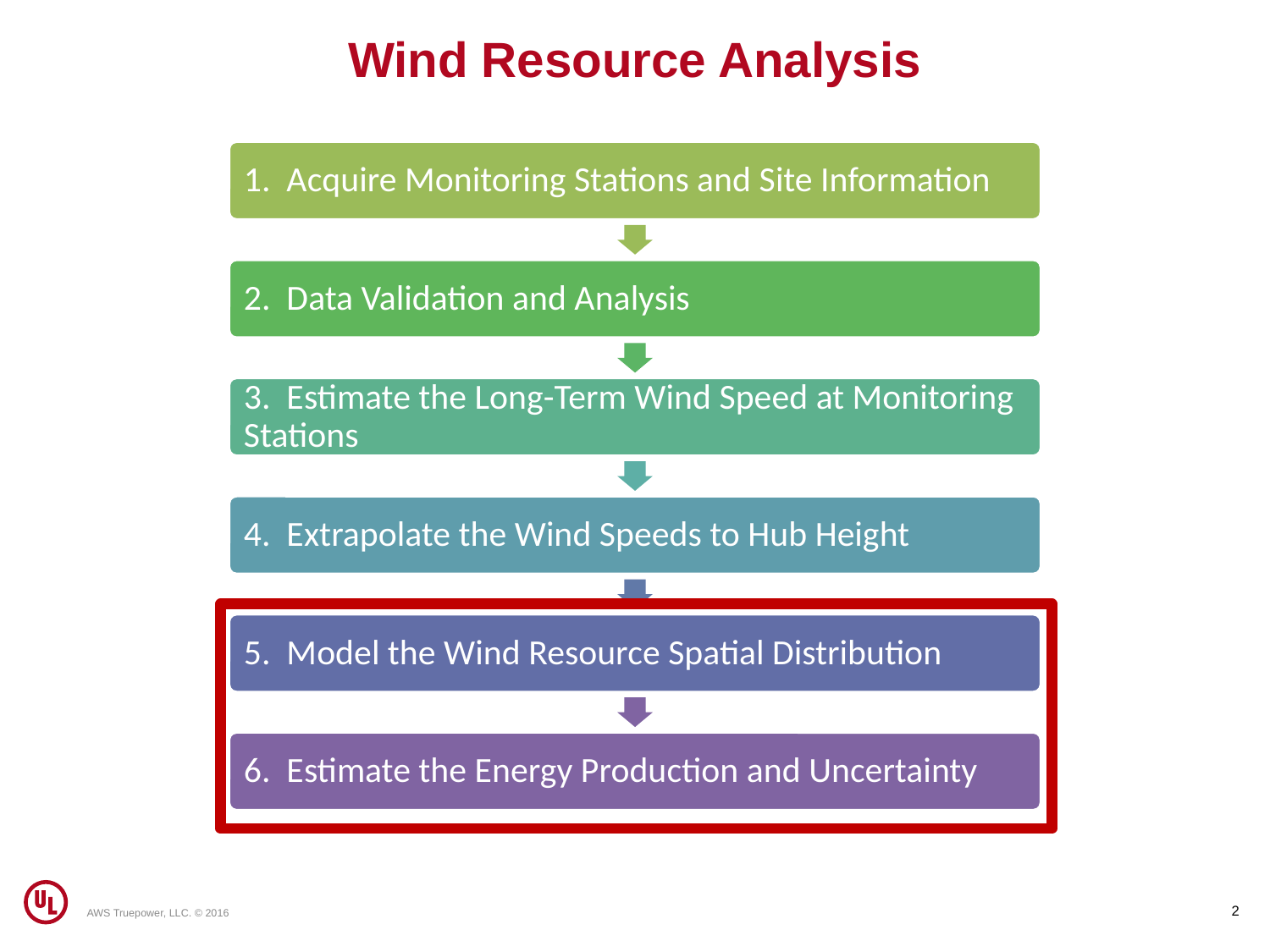

Wind Resource Analysis
1.  Acquire Monitoring Stations and Site Information

2.  Data Validation and Analysis

3.  Estimate the Long-Term Wind Speed at Monitoring Stations

4.  Extrapolate the Wind Speeds to Hub Height

5.  Model the Wind Resource Spatial Distribution

6.  Estimate the Energy Production and Uncertainty

2
AWS Truepower, LLC. © 2016